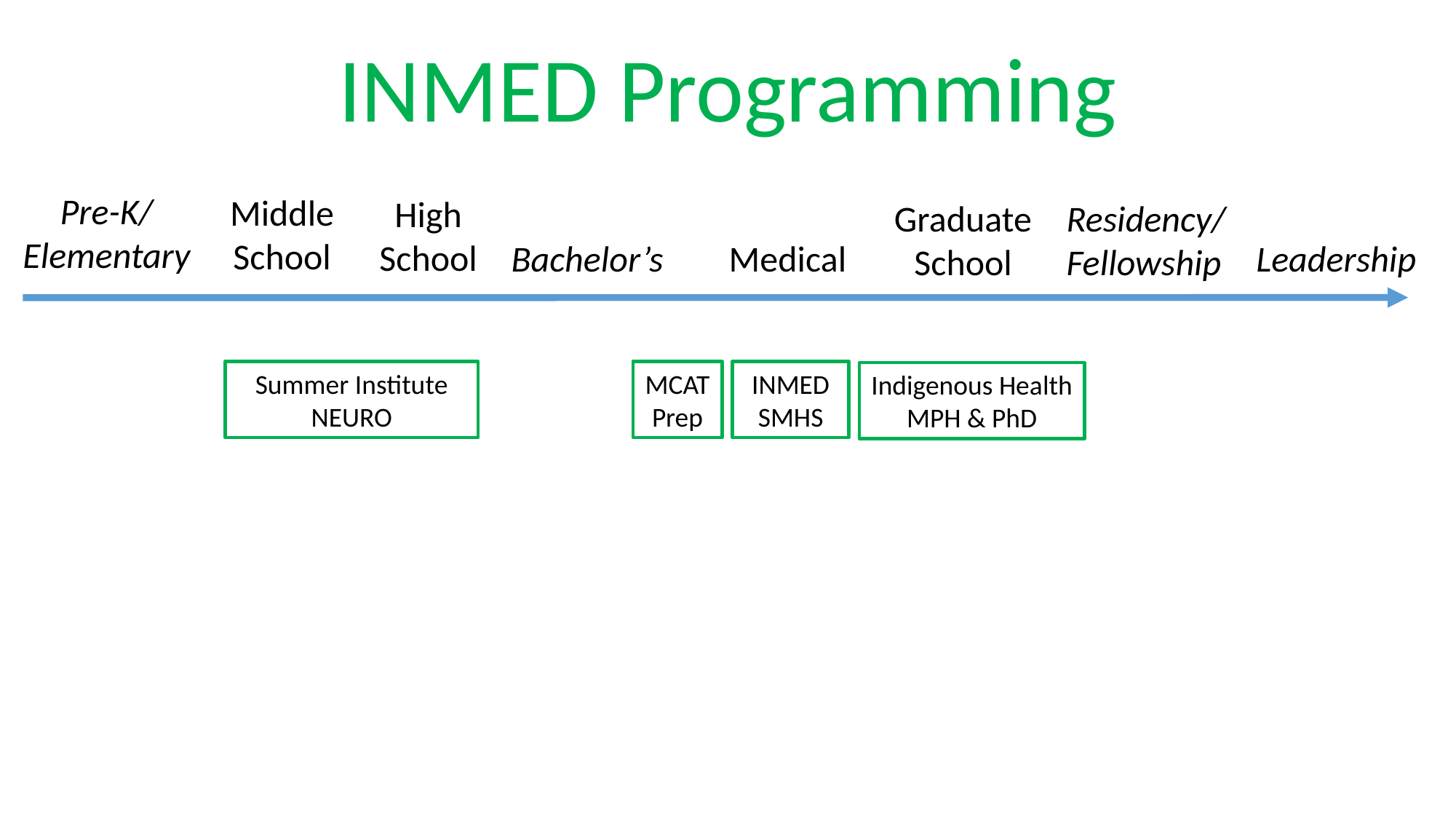

# INMED Programming
Pre-K/ Elementary
Middle School
High School
Residency/Fellowship
Graduate School
Bachelor’s        Medical      			           Leadership
Summer Institute
NEURO
INMED
SMHS
MCAT Prep
Indigenous Health MPH & PhD